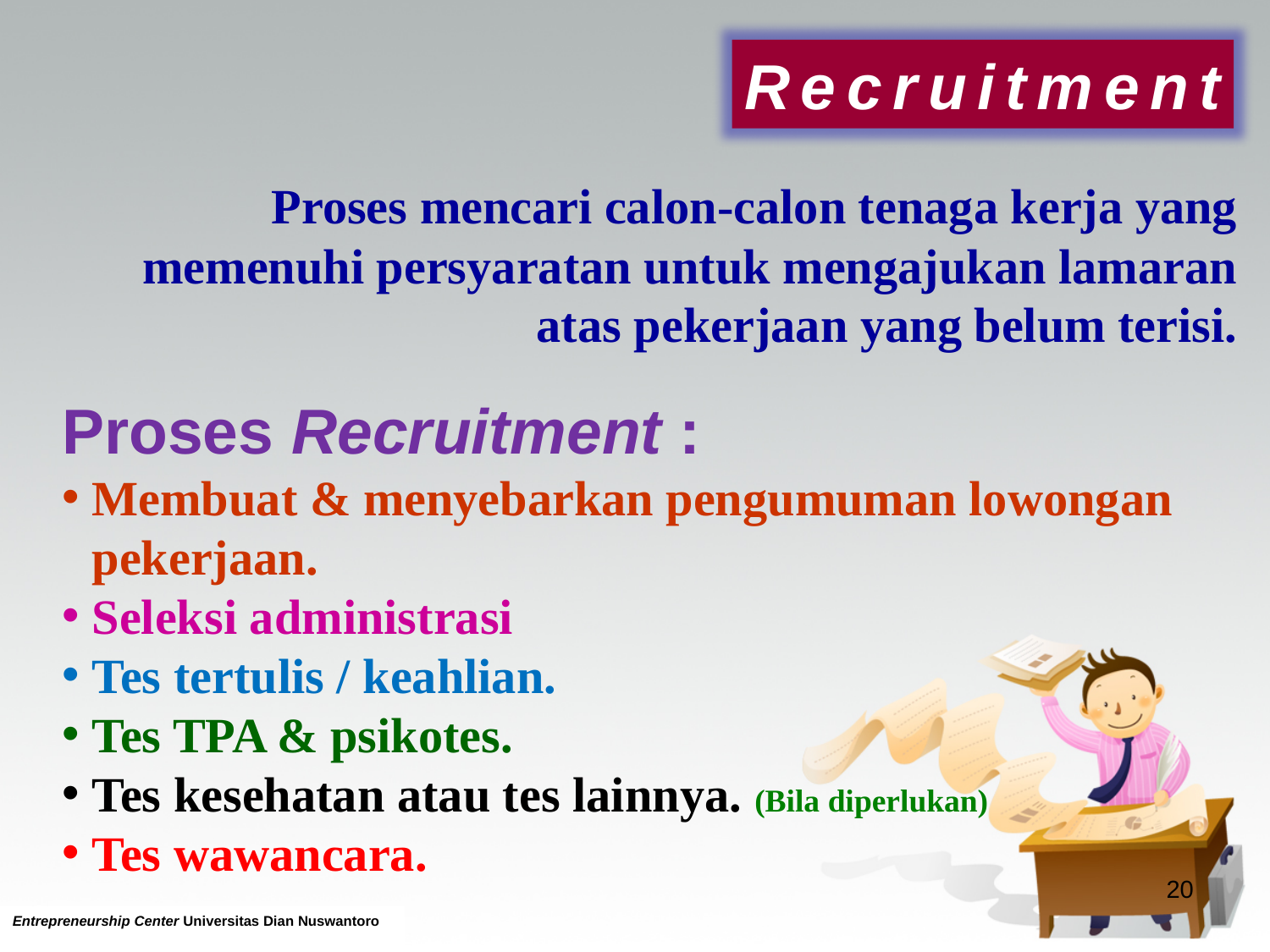

Recruitment
Proses mencari calon-calon tenaga kerja yang memenuhi persyaratan untuk mengajukan lamaran atas pekerjaan yang belum terisi.
Proses Recruitment :
Membuat & menyebarkan pengumuman lowongan pekerjaan.
Seleksi administrasi
Tes tertulis / keahlian.
Tes TPA & psikotes.
Tes kesehatan atau tes lainnya. (Bila diperlukan)
Tes wawancara.
20
Entrepreneurship Center Universitas Dian Nuswantoro